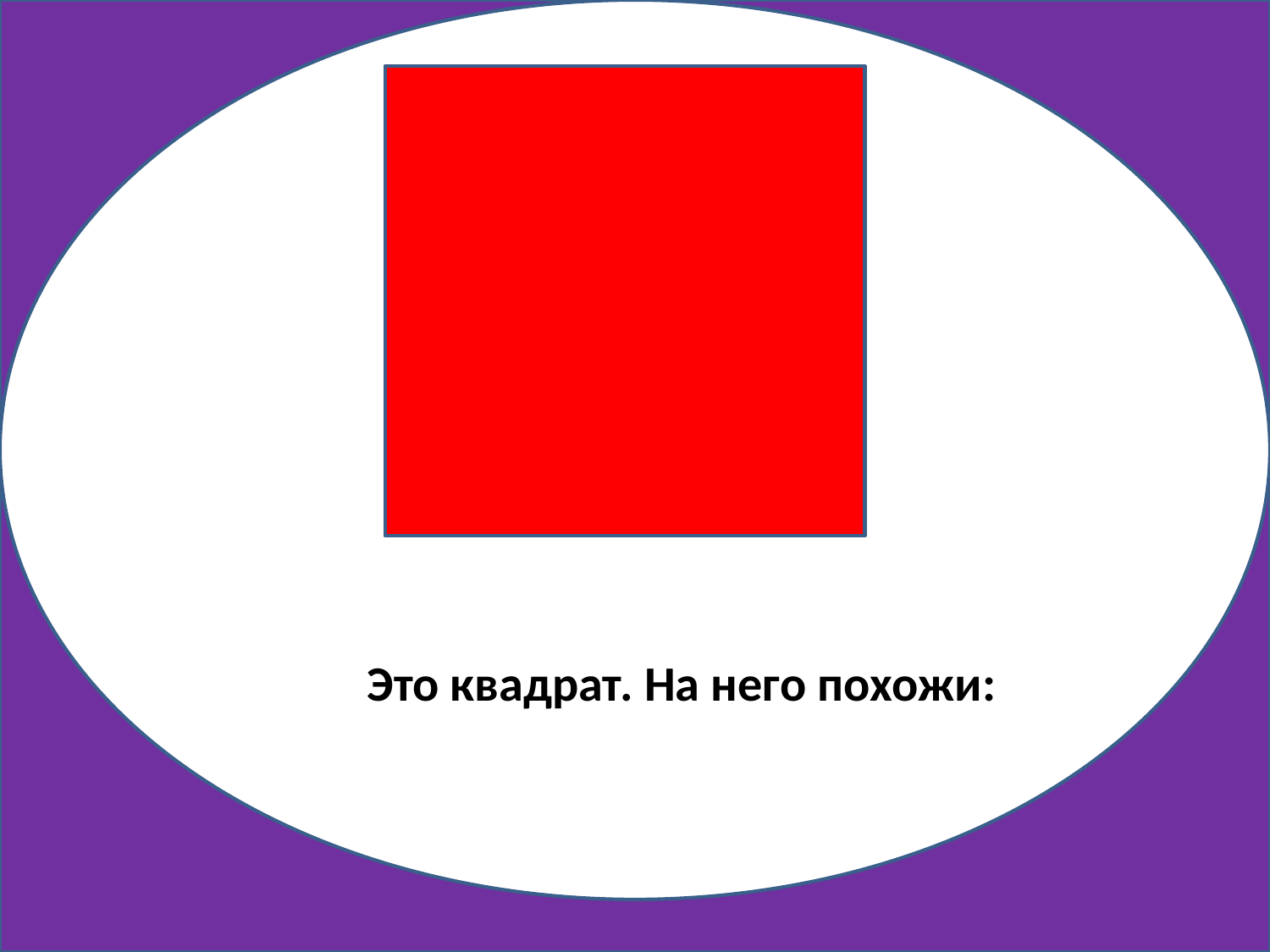

Это круг

Это квадрат. На него похожи: